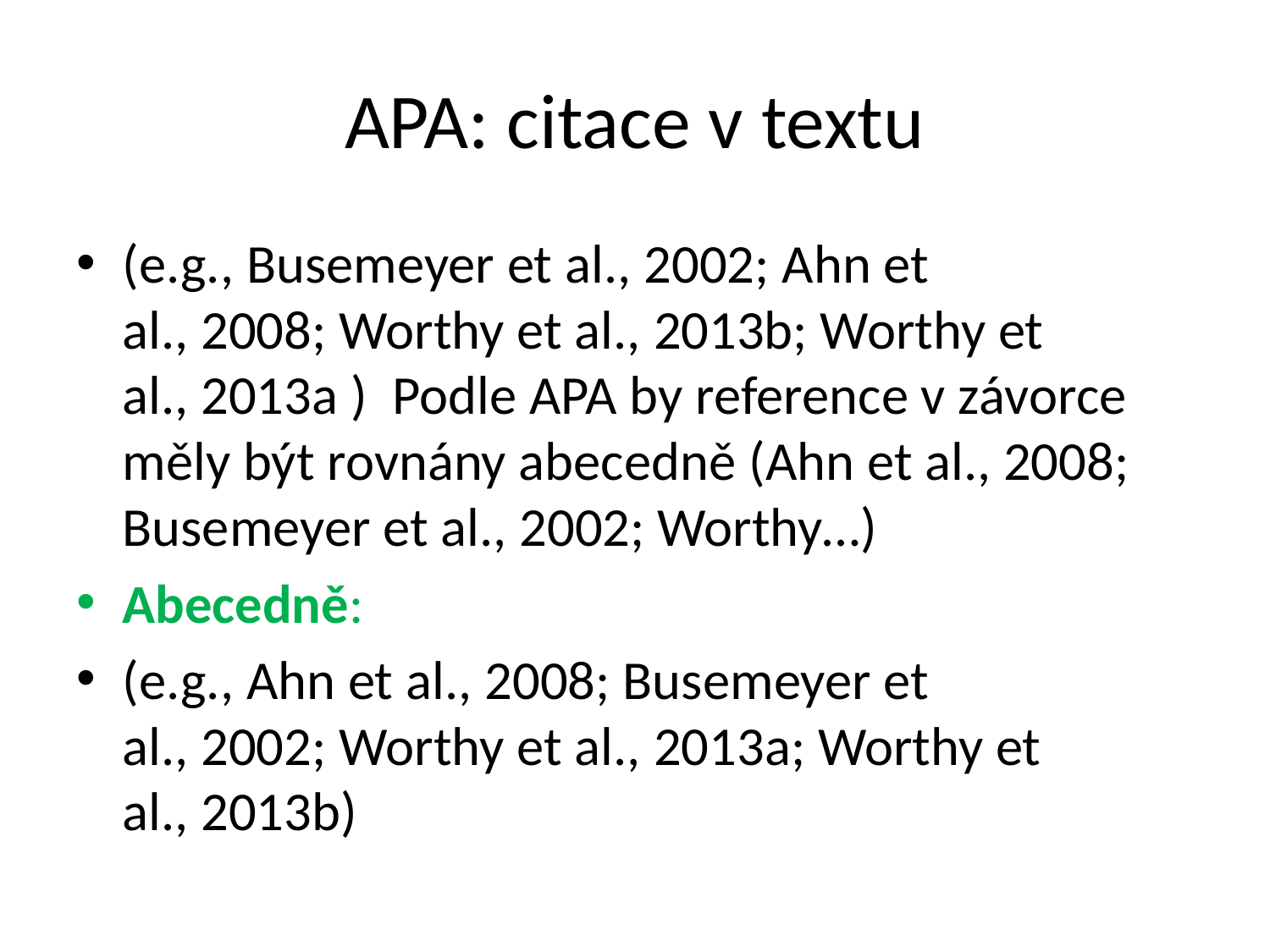

# APA: citace v textu
(e.g., Busemeyer et al., 2002; Ahn et al., 2008; Worthy et al., 2013b; Worthy et al., 2013a )  Podle APA by reference v závorce měly být rovnány abecedně (Ahn et al., 2008; Busemeyer et al., 2002; Worthy…)
Abecedně:
(e.g., Ahn et al., 2008; Busemeyer et al., 2002; Worthy et al., 2013a; Worthy et al., 2013b)